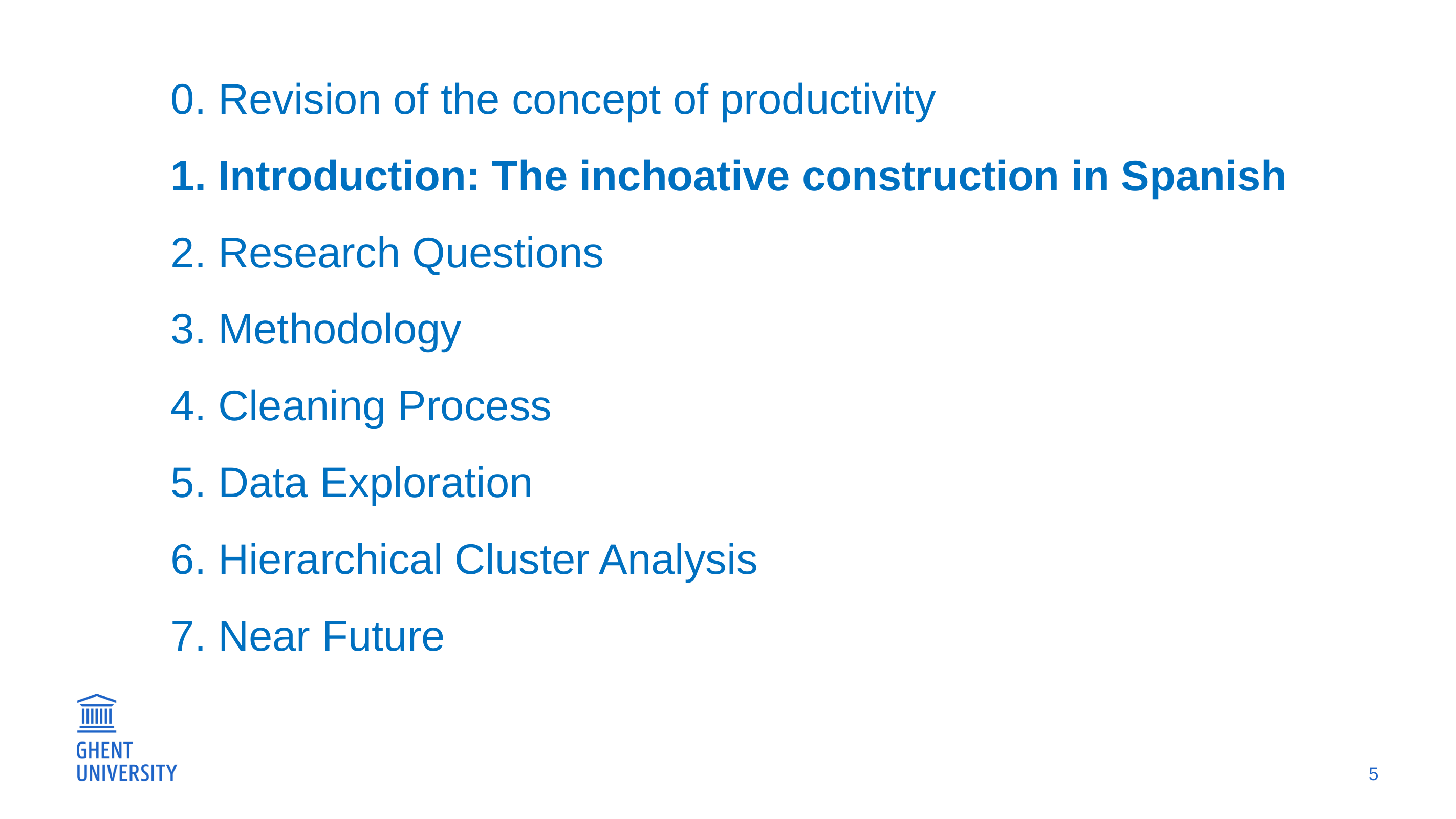

0. Revision of the concept of productivity
1. Introduction: The inchoative construction in Spanish
2. Research Questions
3. Methodology
4. Cleaning Process
5. Data Exploration
6. Hierarchical Cluster Analysis
7. Near Future

5